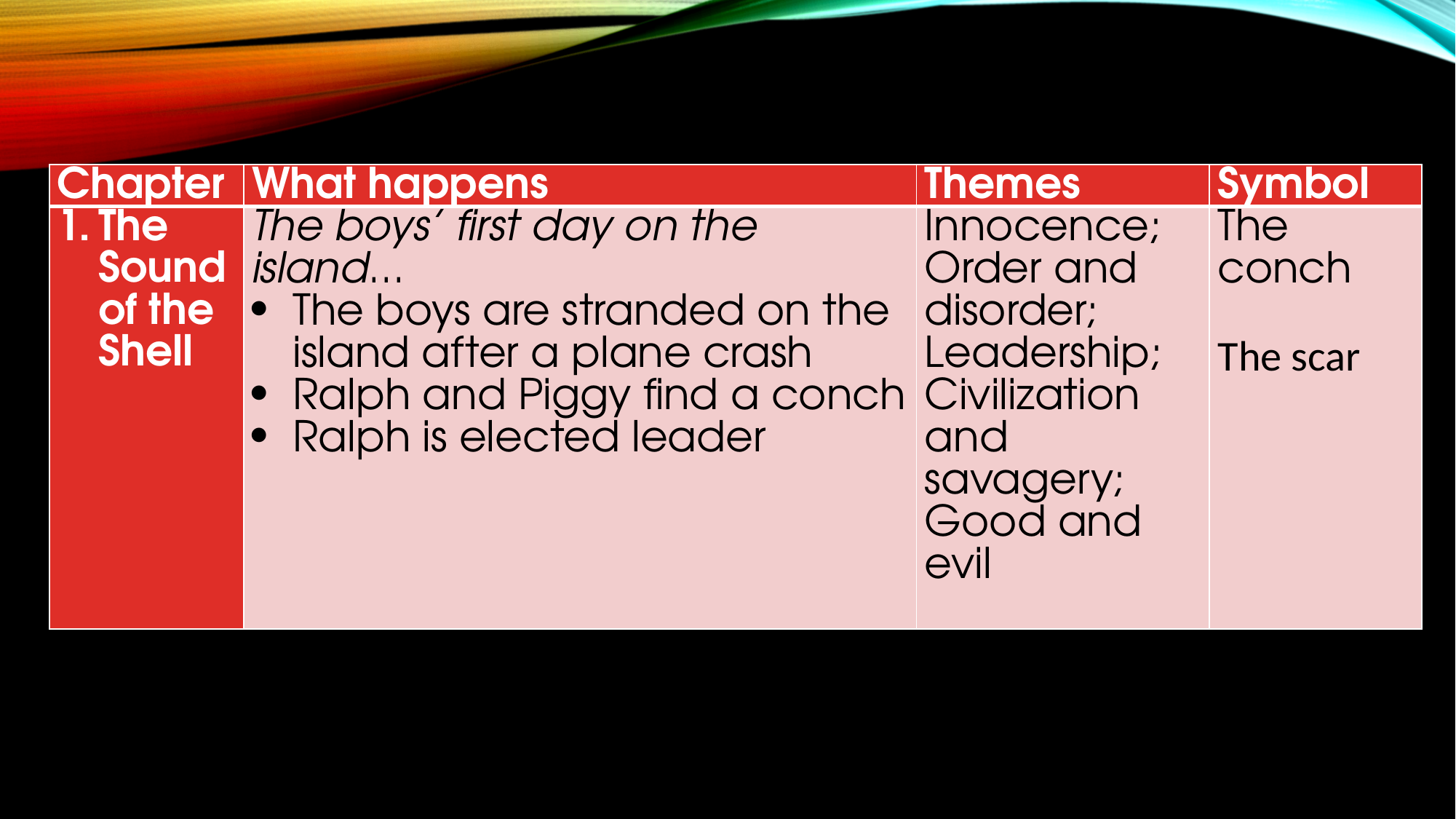

| Chapter | What happens | Themes | Symbol |
| --- | --- | --- | --- |
| The Sound of the Shell | The boys’ first day on the island… The boys are stranded on the island after a plane crash Ralph and Piggy find a conch Ralph is elected leader | Innocence; Order and disorder; Leadership; Civilization and savagery; Good and evil | The conch The scar |